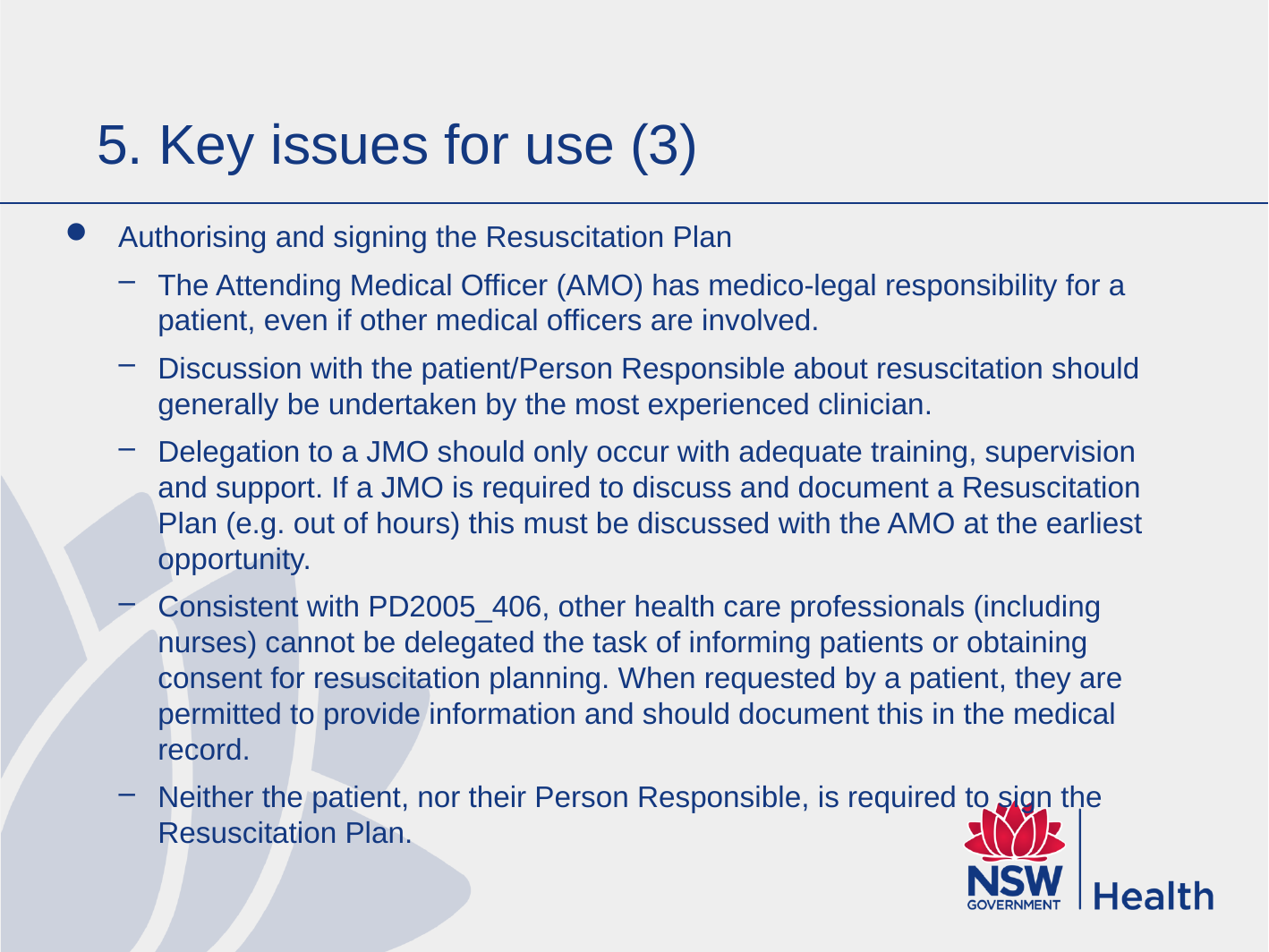

# 5. Key issues for use (3)
Authorising and signing the Resuscitation Plan
The Attending Medical Officer (AMO) has medico-legal responsibility for a patient, even if other medical officers are involved.
Discussion with the patient/Person Responsible about resuscitation should generally be undertaken by the most experienced clinician.
Delegation to a JMO should only occur with adequate training, supervision and support. If a JMO is required to discuss and document a Resuscitation Plan (e.g. out of hours) this must be discussed with the AMO at the earliest opportunity.
Consistent with PD2005_406, other health care professionals (including nurses) cannot be delegated the task of informing patients or obtaining consent for resuscitation planning. When requested by a patient, they are permitted to provide information and should document this in the medical record.
Neither the patient, nor their Person Responsible, is required to sign the Resuscitation Plan.